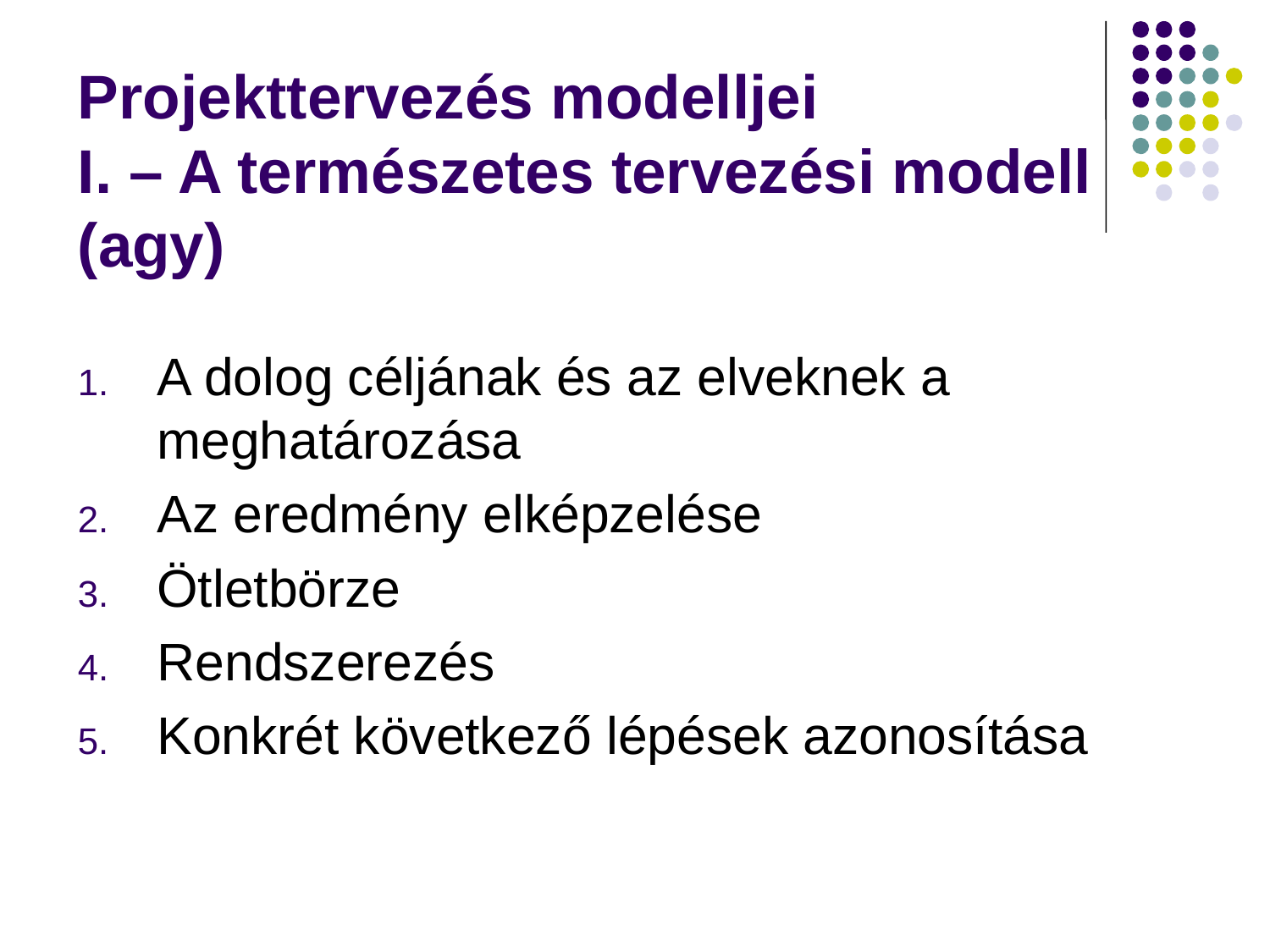

# Projekttervezés modelljei I. – A természetes tervezési modell (agy)
A dolog céljának és az elveknek a meghatározása
Az eredmény elképzelése
Ötletbörze
Rendszerezés
Konkrét következő lépések azonosítása